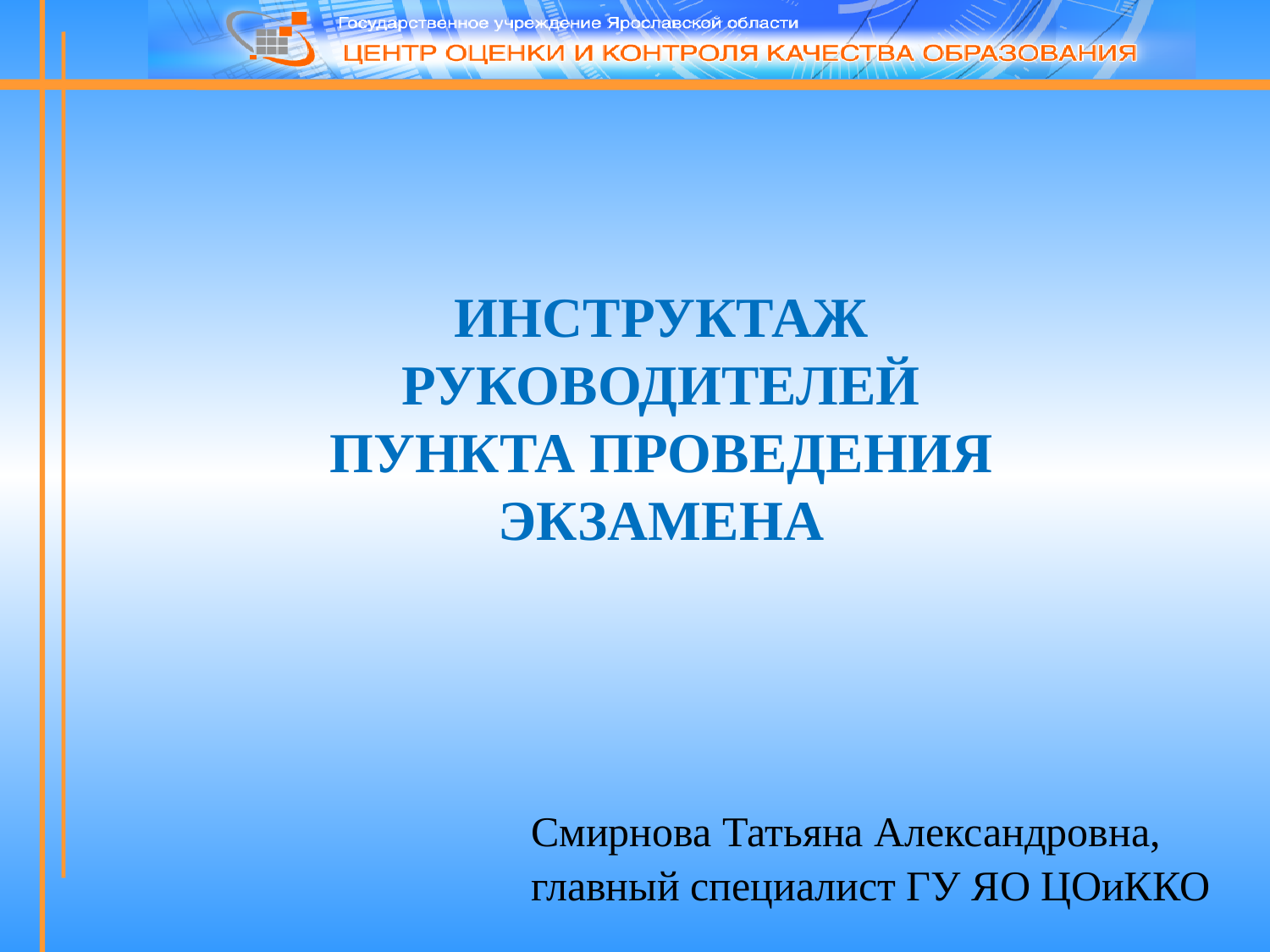

ИНСТРУКТАЖ
РУКОВОДИТЕЛЕЙ
ПУНКТА ПРОВЕДЕНИЯ ЭКЗАМЕНА
Смирнова Татьяна Александровна,
главный специалист ГУ ЯО ЦОиККО